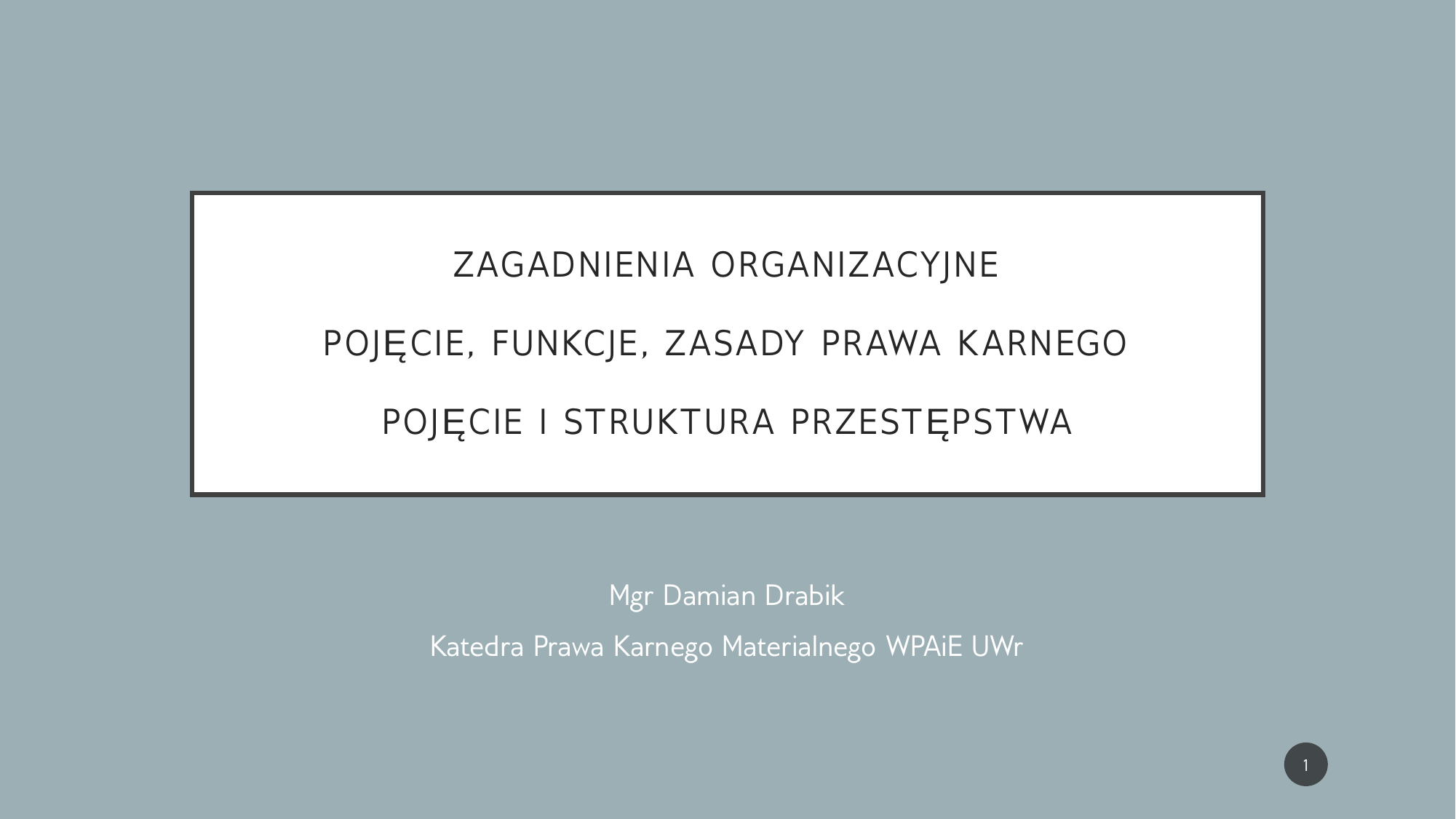

# Zagadnienia organizacyjne pojęcie, funkcje, zasady prawa karnego pojęcie i struktura przestępstwa

Mgr Damian Drabik
Katedra Prawa Karnego Materialnego WPAiE UWr
1